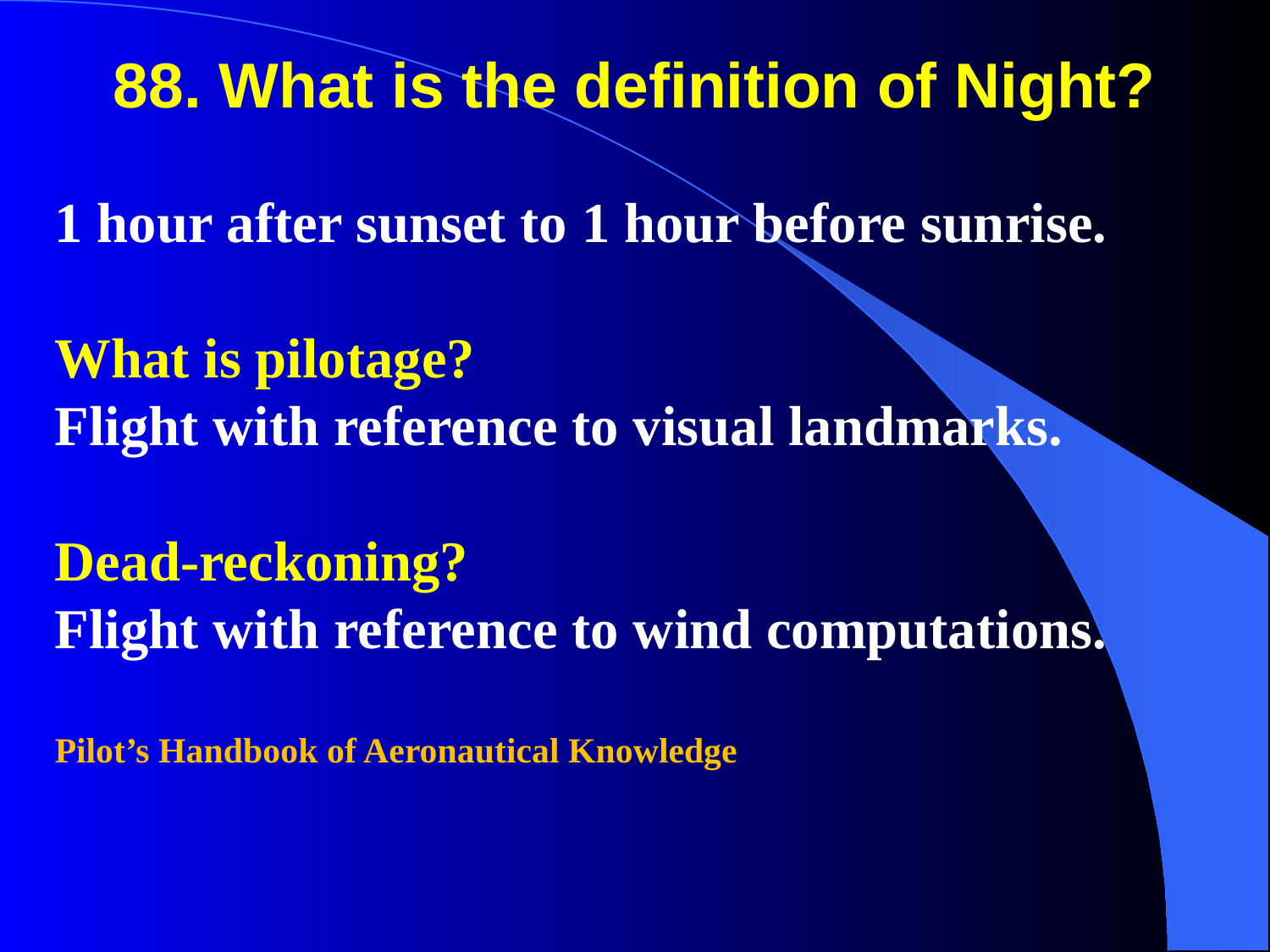

88. What is the definition of Night?
1 hour after sunset to 1 hour before sunrise.

What is pilotage?
Flight with reference to visual landmarks.

Dead-reckoning?
Flight with reference to wind computations.

Pilot’s Handbook of Aeronautical Knowledge